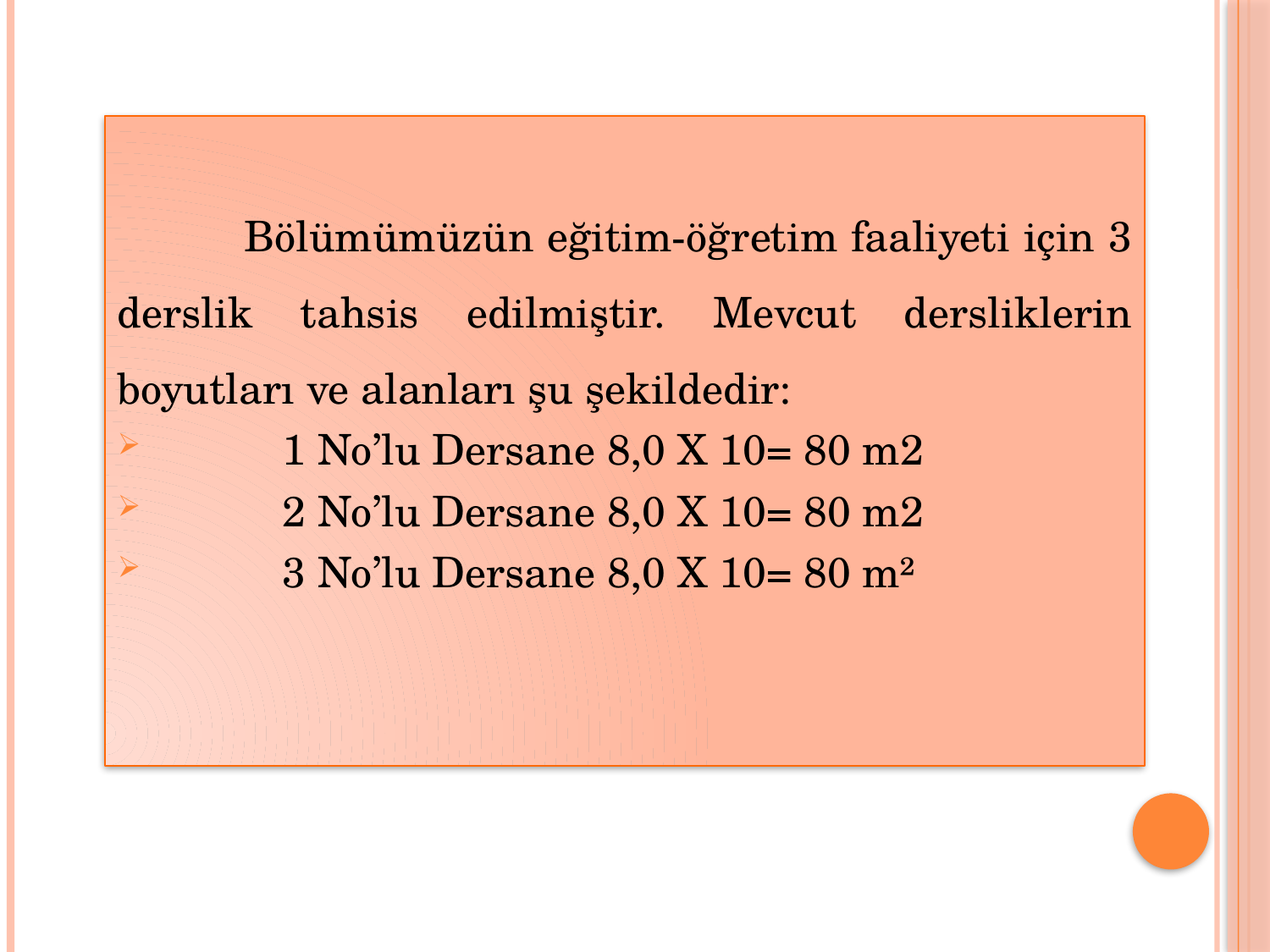

Bölümümüzün eğitim-öğretim faaliyeti için 3 derslik tahsis edilmiştir. Mevcut dersliklerin boyutları ve alanları şu şekildedir:
 	1 No’lu Dersane 8,0 X 10= 80 m2
	2 No’lu Dersane 8,0 X 10= 80 m2
	3 No’lu Dersane 8,0 X 10= 80 m²